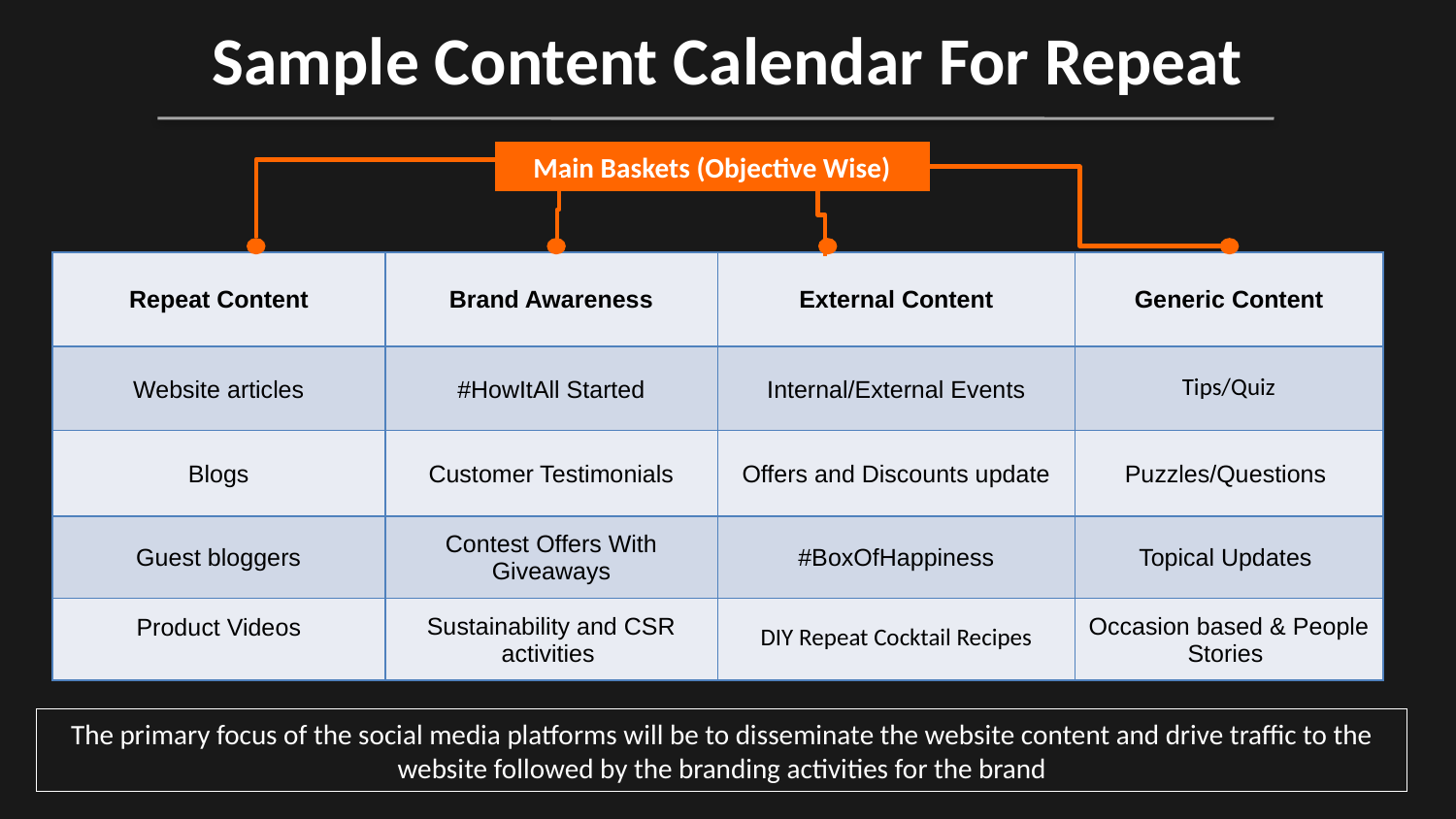

# Sample Content Calendar For Repeat
Main Baskets (Objective Wise)

| Repeat Content | Brand Awareness | External Content | Generic Content |
| --- | --- | --- | --- |
| Website articles | #HowItAll Started | Internal/External Events | Tips/Quiz |
| Blogs | Customer Testimonials | Offers and Discounts update | Puzzles/Questions |
| Guest bloggers | Contest Offers With Giveaways | #BoxOfHappiness | Topical Updates |
| Product Videos | Sustainability and CSR activities | DIY Repeat Cocktail Recipes | Occasion based & People Stories |
The primary focus of the social media platforms will be to disseminate the website content and drive traffic to the website followed by the branding activities for the brand